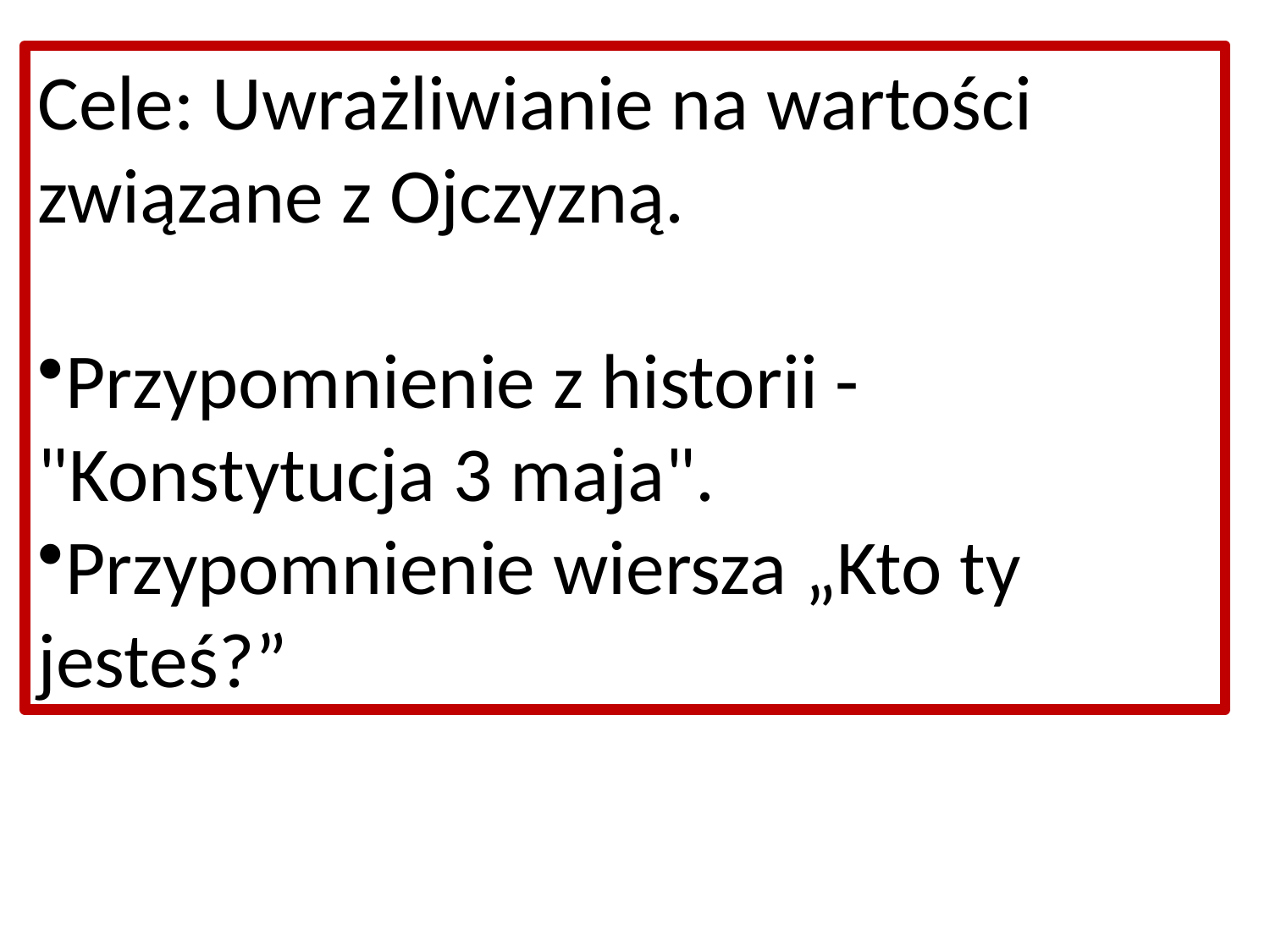

Cele: Uwrażliwianie na wartości związane z Ojczyzną.

Przypomnienie z historii - "Konstytucja 3 maja".
Przypomnienie wiersza „Kto ty jesteś?”